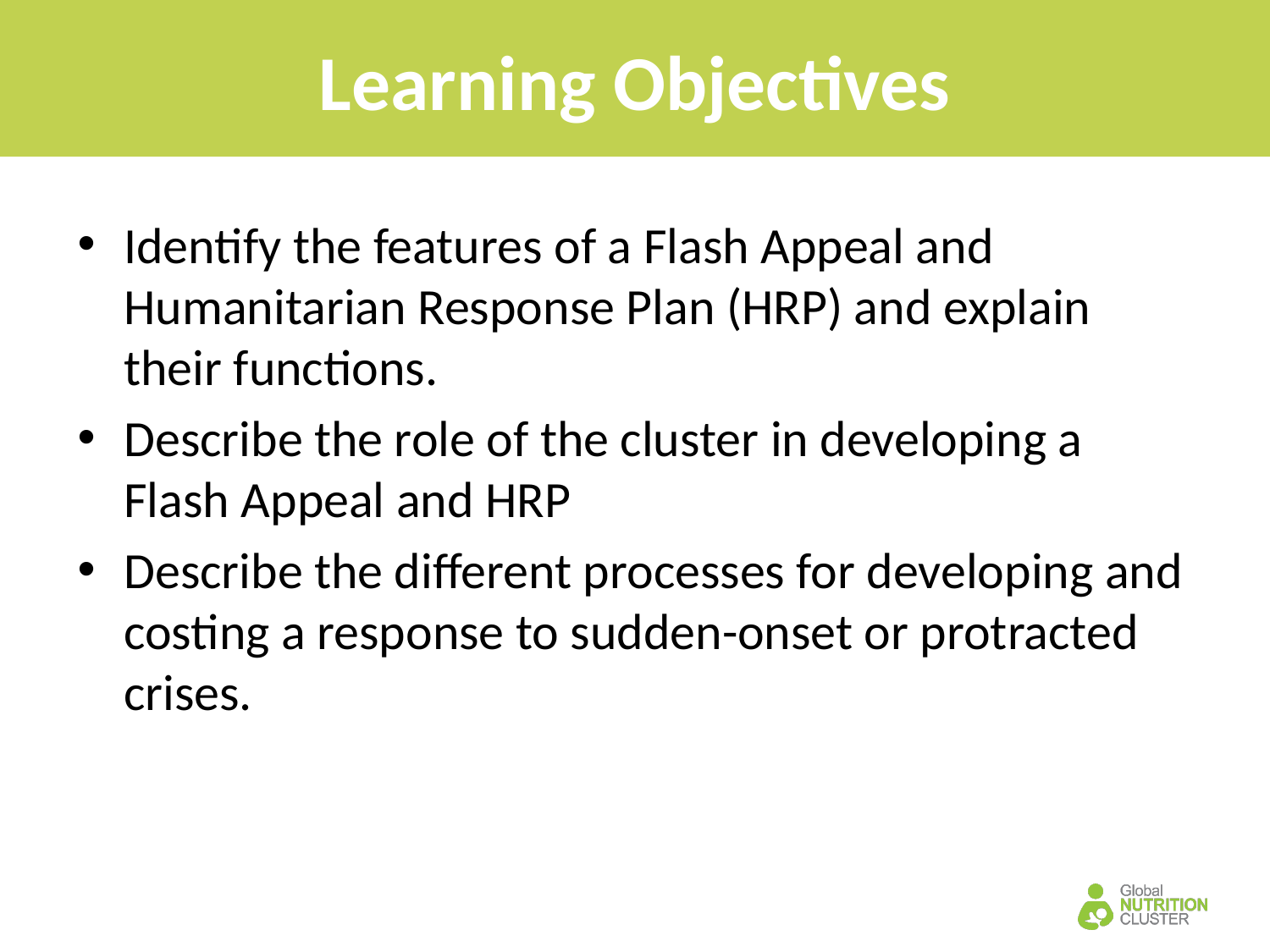

Learning Objectives
Identify the features of a Flash Appeal and Humanitarian Response Plan (HRP) and explain their functions.
Describe the role of the cluster in developing a Flash Appeal and HRP
Describe the different processes for developing and costing a response to sudden-onset or protracted crises.